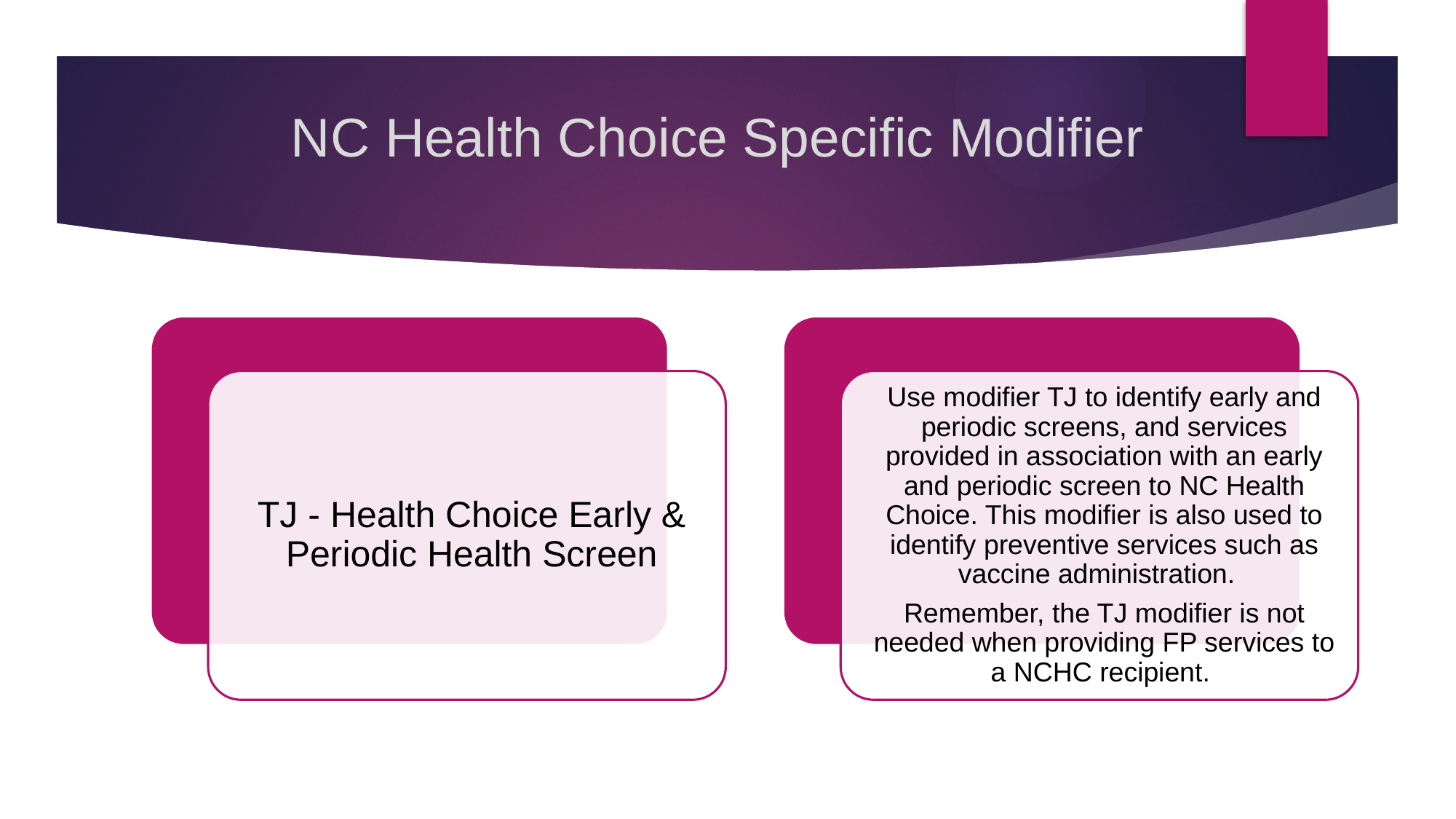

# NC Health Choice Specific Modifier
TJ - Health Choice Early & Periodic Health Screen
Use modifier TJ to identify early and periodic screens, and services provided in association with an early and periodic screen to NC Health Choice. This modifier is also used to identify preventive services such as vaccine administration.
Remember, the TJ modifier is not needed when providing FP services to a NCHC recipient.